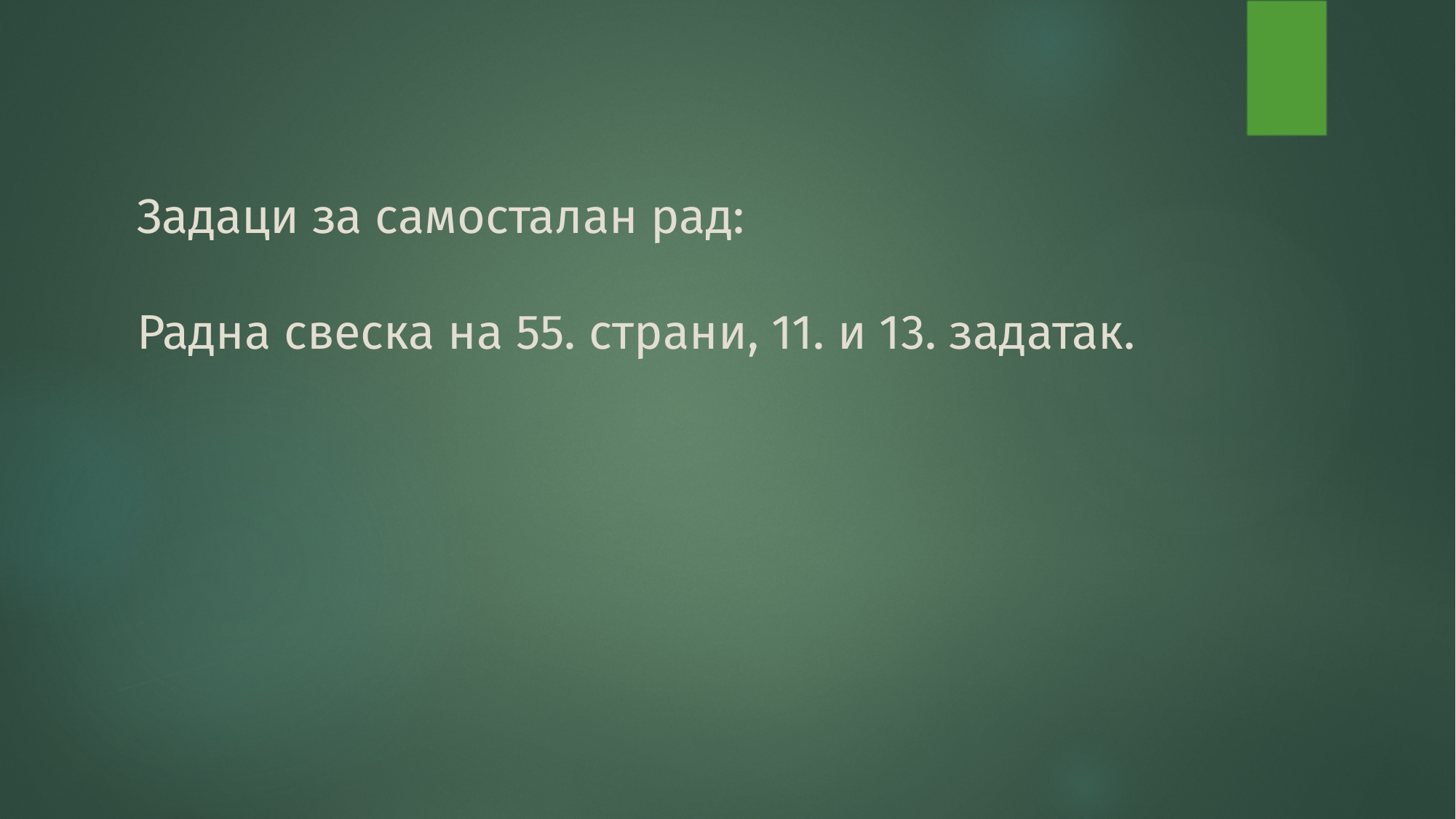

# Задаци за самосталан рад: Радна свеска на 55. стрaни, 11. и 13. задатак.